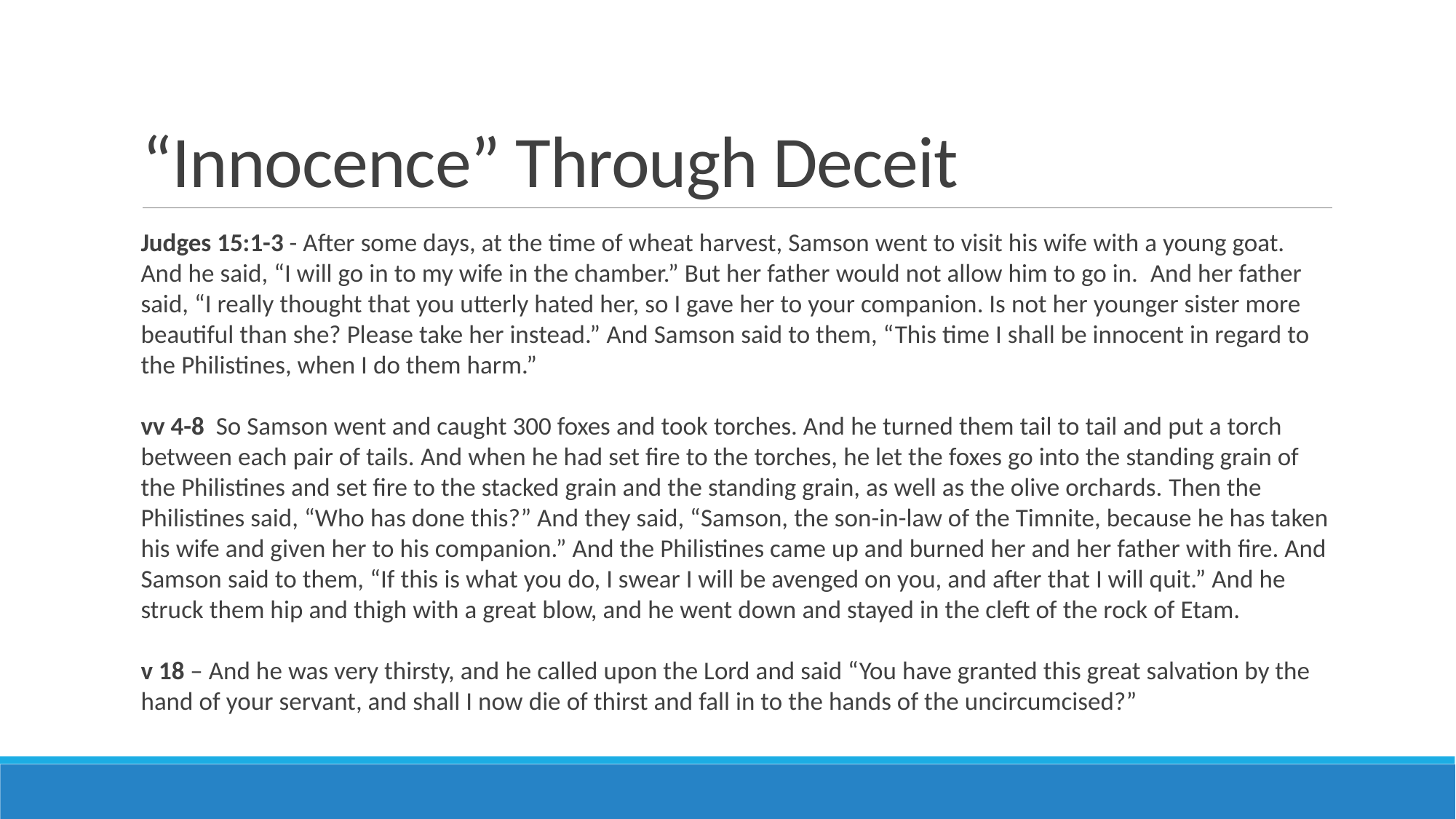

# “Innocence” Through Deceit
Judges 15:1-3 - After some days, at the time of wheat harvest, Samson went to visit his wife with a young goat. And he said, “I will go in to my wife in the chamber.” But her father would not allow him to go in.  And her father said, “I really thought that you utterly hated her, so I gave her to your companion. Is not her younger sister more beautiful than she? Please take her instead.” And Samson said to them, “This time I shall be innocent in regard to the Philistines, when I do them harm.”

vv 4-8  So Samson went and caught 300 foxes and took torches. And he turned them tail to tail and put a torch between each pair of tails. And when he had set fire to the torches, he let the foxes go into the standing grain of the Philistines and set fire to the stacked grain and the standing grain, as well as the olive orchards. Then the Philistines said, “Who has done this?” And they said, “Samson, the son-in-law of the Timnite, because he has taken his wife and given her to his companion.” And the Philistines came up and burned her and her father with fire. And Samson said to them, “If this is what you do, I swear I will be avenged on you, and after that I will quit.” And he struck them hip and thigh with a great blow, and he went down and stayed in the cleft of the rock of Etam.

v 18 – And he was very thirsty, and he called upon the Lord and said “You have granted this great salvation by the hand of your servant, and shall I now die of thirst and fall in to the hands of the uncircumcised?”